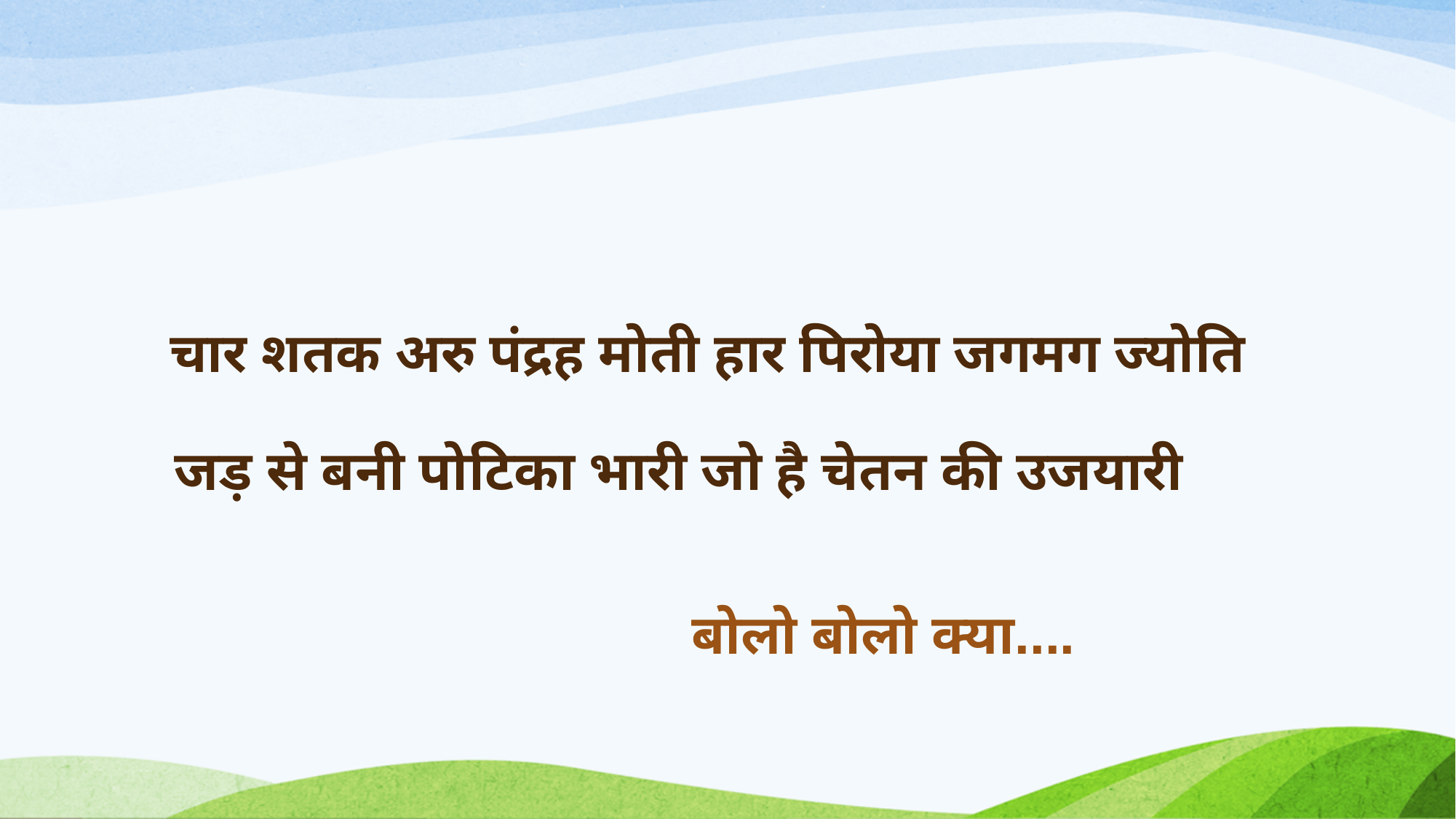

# चार शतक अरु पंद्रह मोती हार पिरोया जगमग ज्योति जड़ से बनी पोटिका भारी जो है चेतन की उजयारी
बोलो बोलो क्या....